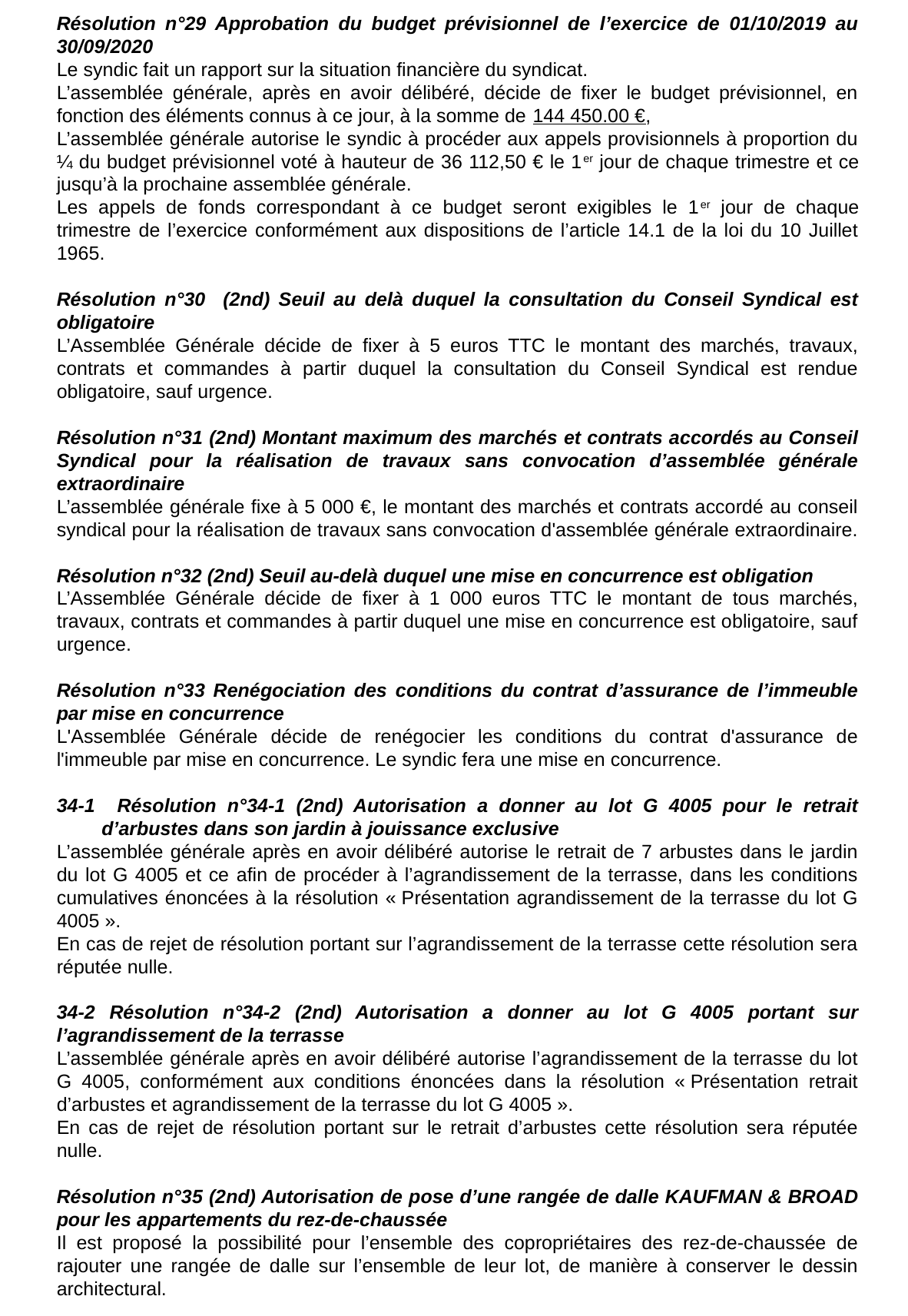

Résolution n°29 Approbation du budget prévisionnel de l’exercice de 01/10/2019 au 30/09/2020
Le syndic fait un rapport sur la situation financière du syndicat.
L’assemblée générale, après en avoir délibéré, décide de fixer le budget prévisionnel, en fonction des éléments connus à ce jour, à la somme de 144 450.00 €,
L’assemblée générale autorise le syndic à procéder aux appels provisionnels à proportion du ¼ du budget prévisionnel voté à hauteur de 36 112,50 € le 1er jour de chaque trimestre et ce jusqu’à la prochaine assemblée générale.
Les appels de fonds correspondant à ce budget seront exigibles le 1er jour de chaque trimestre de l’exercice conformément aux dispositions de l’article 14.1 de la loi du 10 Juillet 1965.

Résolution n°30  (2nd) Seuil au delà duquel la consultation du Conseil Syndical est obligatoire
L’Assemblée Générale décide de fixer à 5 euros TTC le montant des marchés, travaux, contrats et commandes à partir duquel la consultation du Conseil Syndical est rendue obligatoire, sauf urgence.

Résolution n°31 (2nd) Montant maximum des marchés et contrats accordés au Conseil Syndical pour la réalisation de travaux sans convocation d’assemblée générale extraordinaire
L’assemblée générale fixe à 5 000 €, le montant des marchés et contrats accordé au conseil syndical pour la réalisation de travaux sans convocation d'assemblée générale extraordinaire.

Résolution n°32 (2nd) Seuil au-delà duquel une mise en concurrence est obligation
L’Assemblée Générale décide de fixer à 1 000 euros TTC le montant de tous marchés, travaux, contrats et commandes à partir duquel une mise en concurrence est obligatoire, sauf urgence.

Résolution n°33 Renégociation des conditions du contrat d’assurance de l’immeuble par mise en concurrence
L'Assemblée Générale décide de renégocier les conditions du contrat d'assurance de l'immeuble par mise en concurrence. Le syndic fera une mise en concurrence.

34-1  Résolution n°34-1 (2nd) Autorisation a donner au lot G 4005 pour le retrait 	d’arbustes dans son jardin à jouissance exclusive
L’assemblée générale après en avoir délibéré autorise le retrait de 7 arbustes dans le jardin du lot G 4005 et ce afin de procéder à l’agrandissement de la terrasse, dans les conditions cumulatives énoncées à la résolution « Présentation agrandissement de la terrasse du lot G 4005 ».
En cas de rejet de résolution portant sur l’agrandissement de la terrasse cette résolution sera réputée nulle.

34-2 Résolution n°34-2 (2nd) Autorisation a donner au lot G 4005 portant sur l’agrandissement de la terrasse
L’assemblée générale après en avoir délibéré autorise l’agrandissement de la terrasse du lot G 4005, conformément aux conditions énoncées dans la résolution « Présentation retrait d’arbustes et agrandissement de la terrasse du lot G 4005 ».
En cas de rejet de résolution portant sur le retrait d’arbustes cette résolution sera réputée nulle.

Résolution n°35 (2nd) Autorisation de pose d’une rangée de dalle KAUFMAN & BROAD pour les appartements du rez-de-chaussée
Il est proposé la possibilité pour l’ensemble des copropriétaires des rez-de-chaussée de rajouter une rangée de dalle sur l’ensemble de leur lot, de manière à conserver le dessin architectural.